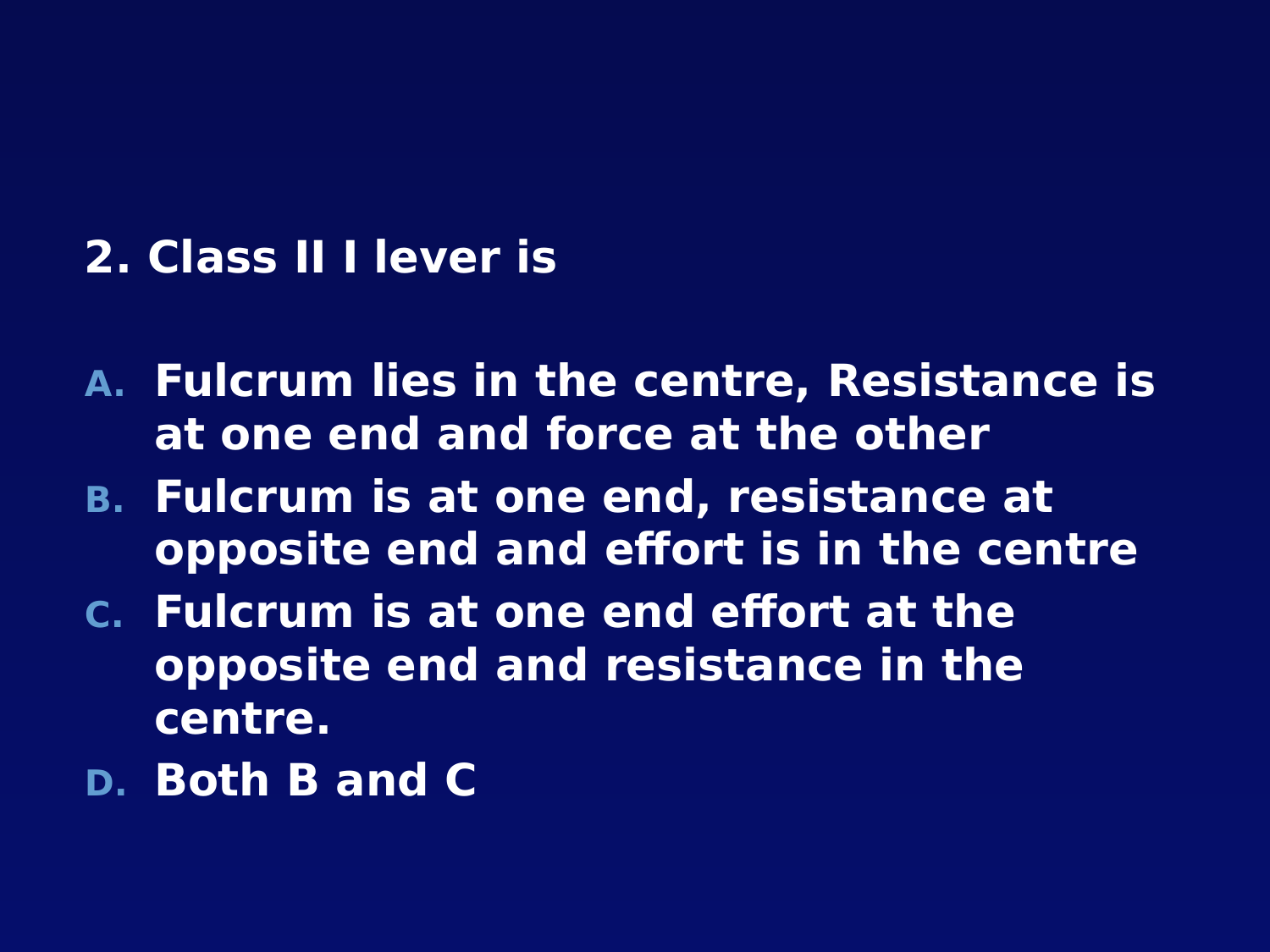

#
2. Class II I lever is

Fulcrum lies in the centre, Resistance is at one end and force at the other
Fulcrum is at one end, resistance at opposite end and effort is in the centre
Fulcrum is at one end effort at the opposite end and resistance in the centre.
Both B and C